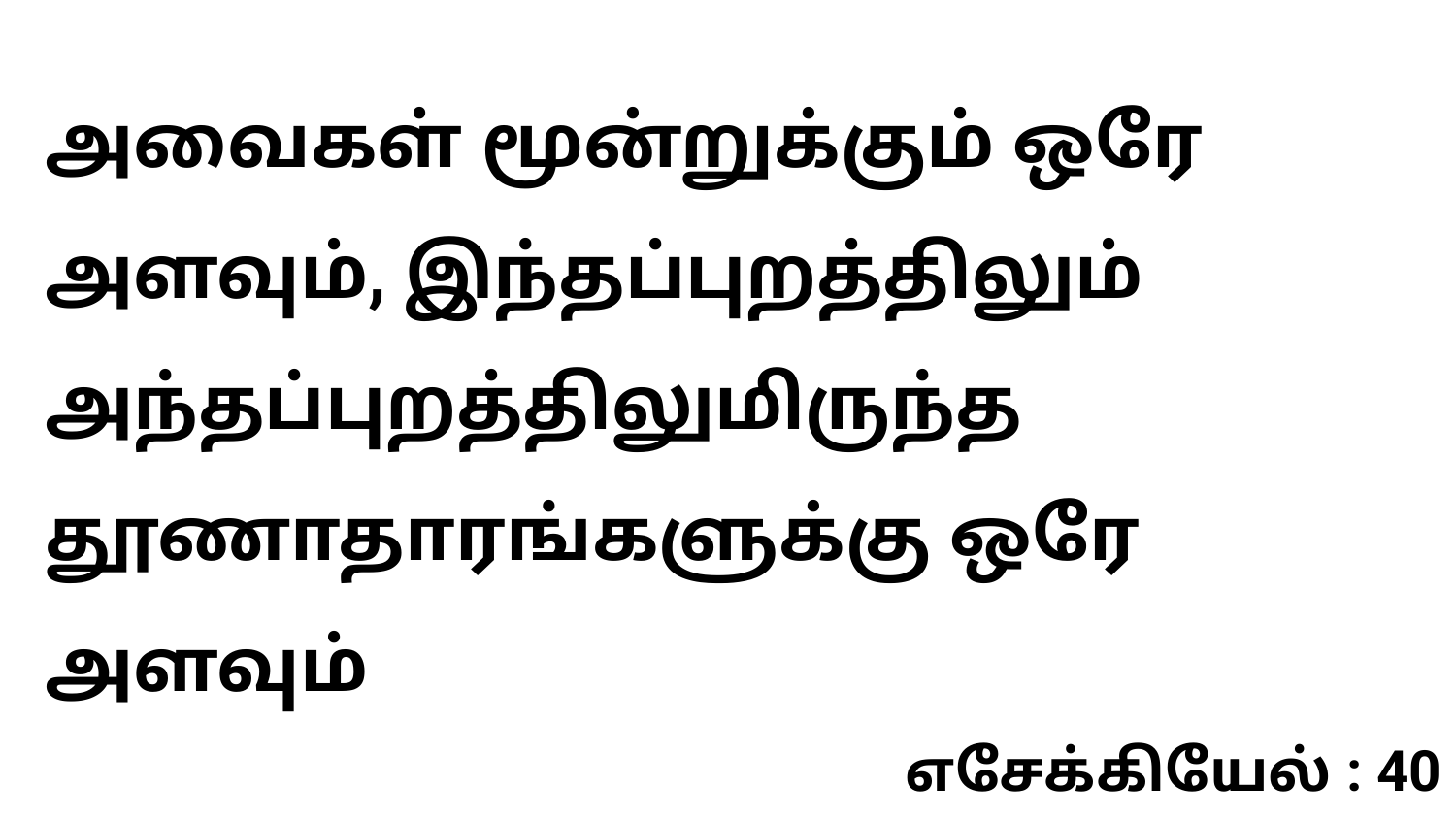

அவைகள் மூன்றுக்கும் ஒரே அளவும், இந்தப்புறத்திலும் அந்தப்புறத்திலுமிருந்த தூணாதாரங்களுக்கு ஒரே அளவும்
எசேக்கியேல் : 40